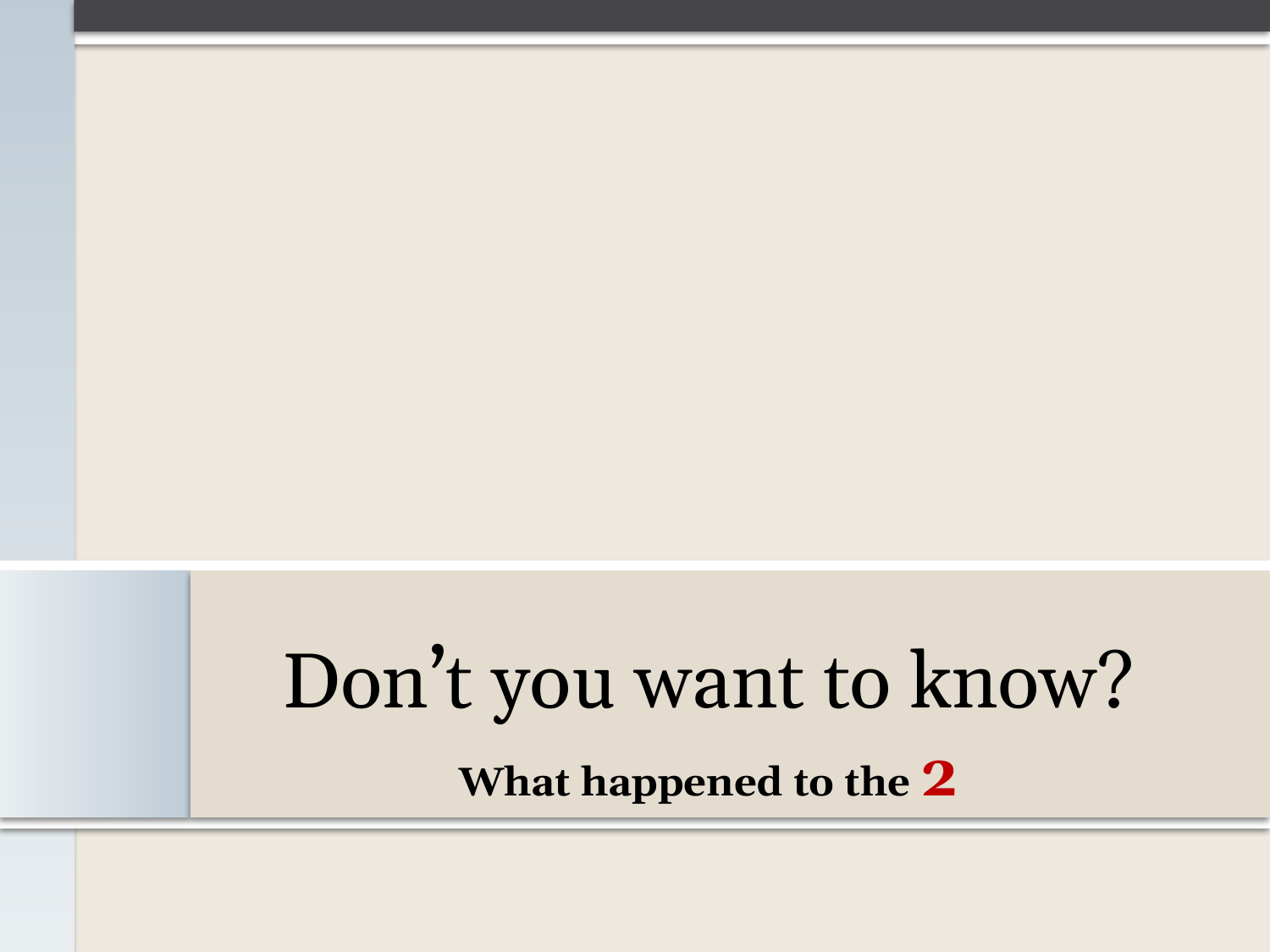

# Don’t you want to know?
What happened to the 2